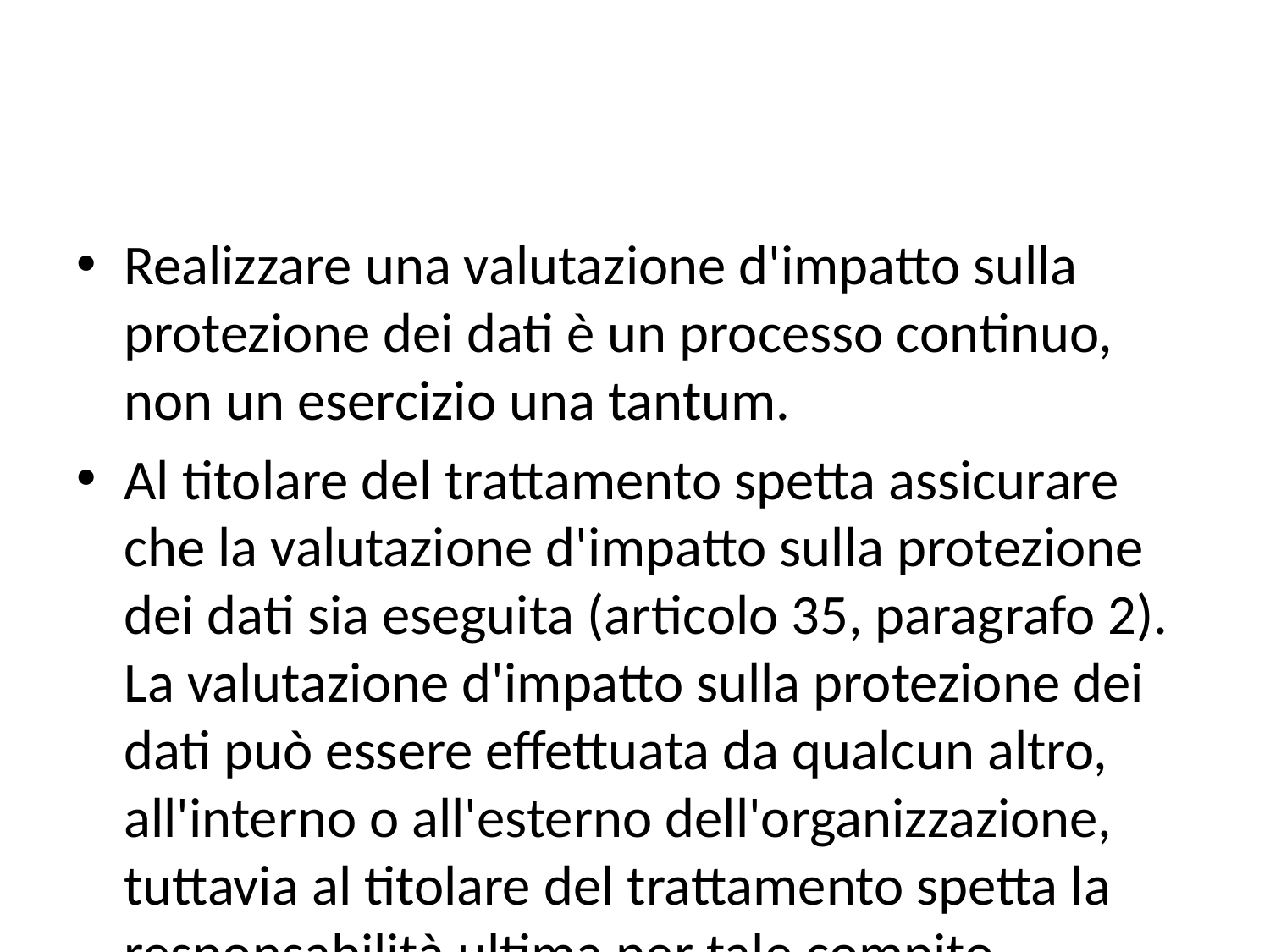

#
Realizzare una valutazione d'impatto sulla protezione dei dati è un processo continuo, non un esercizio una tantum.
Al titolare del trattamento spetta assicurare che la valutazione d'impatto sulla protezione dei dati sia eseguita (articolo 35, paragrafo 2). La valutazione d'impatto sulla protezione dei dati può essere effettuata da qualcun altro, all'interno o all'esterno dell'organizzazione, tuttavia al titolare del trattamento spetta la responsabilità ultima per tale compito.